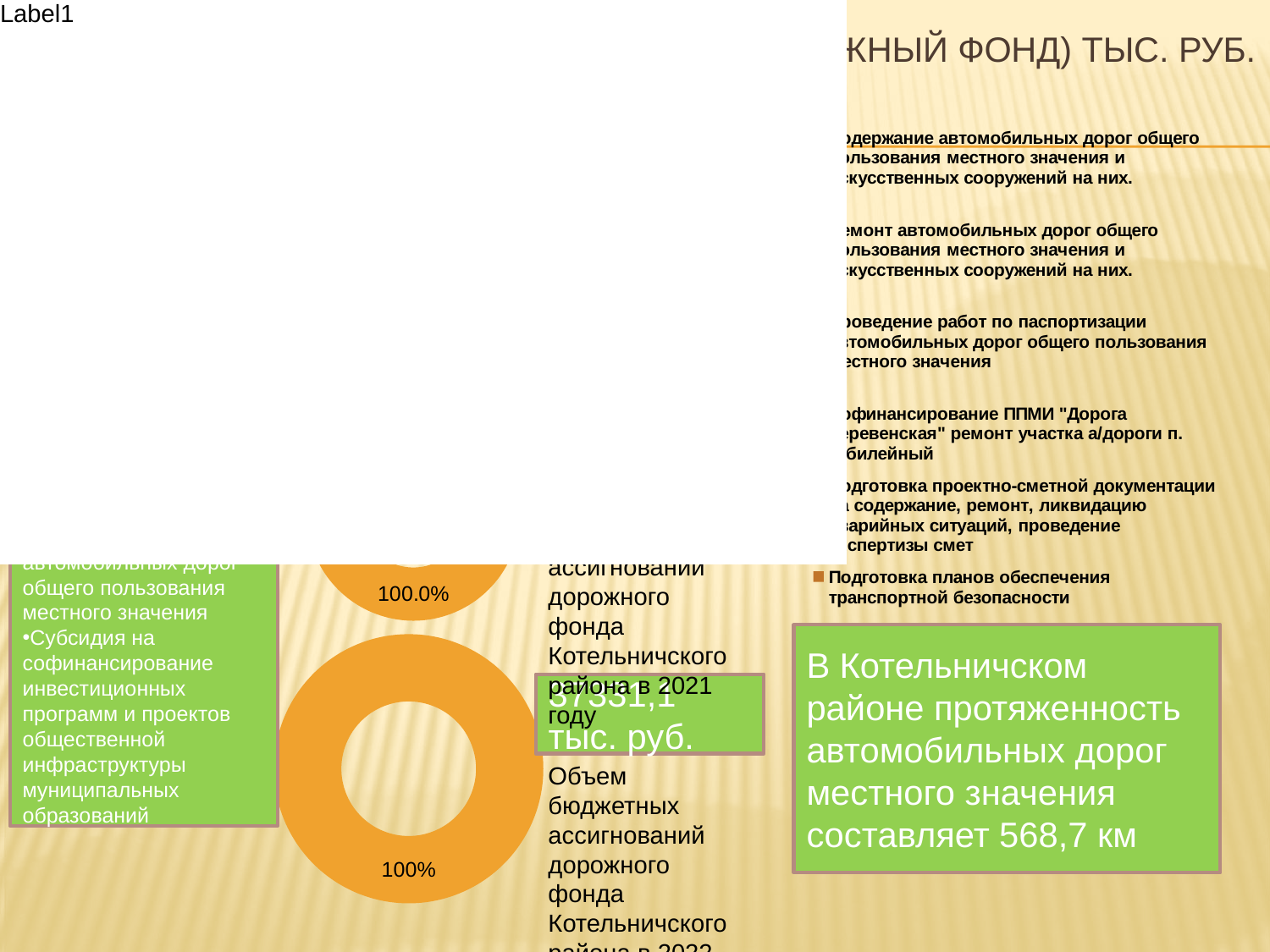

# Расходы на дорожное хозяйство (дорожный фонд) тыс. руб.

### Chart

| Category | Продажи |
|---|---|
| Содержание автомобильных дорог общего пользования местного значения и искусственных сооружений на них.
 | 0.815 |
| Ремонт автомобильных дорог общего пользования местного значения и искусственных сооружений на них.
 | 0.07300000000000001 |
| Проведение работ по паспортизации автомобильных дорог общего пользования местного значения
 | 0.025 |
| Софинансирование ППМИ "Дорога деревенская" ремонт участка а/дороги п. Юбилейный | 0.076 |
| Подготовка проектно-сметной документации на содержание, ремонт, ликвидацию аварийных ситуаций, проведение экспертизы смет | 0.0010000000000000009 |
| Подготовка планов обеспечения транспортной безопасности | 0.010000000000000005 |
Доходы от уплаты акцизов на автомобильный бензин, прямогонный бензин, дизельное топливо, моторное масло для дизельных и карбюраторных (инжекторных) двигателей, производимых на территории РФ
Субсидия из областного бюджета на осуществление дорожной деятельности в отношении автомобильных дорог общего пользования местного значения
Субсидия на софинансирование инвестиционных программ и проектов общественной инфраструктуры муниципальных образований
39643,1
тыс. руб.
Объем бюджетных ассигнований дорожного фонда Котельничского района в 2020 году

### Chart

| Category | Продажи |
|---|---|
| Содержание автомобильных дорог общего пользования местного значения и искусственных сооружений на них.
 | 1.0 |
37005,9
тыс. руб.
Объем бюджетных ассигнований дорожного фонда Котельничского района в 2021 году
В Котельничском районе протяженность автомобильных дорог местного значения составляет 568,7 км

### Chart

| Category | Продажи |
|---|---|
| Содержание автомобильных дорог общего пользования местного значения и искусственных сооружений на них.
 | 1.0 |
37331,1
тыс. руб.
Объем бюджетных ассигнований дорожного фонда Котельничского района в 2022 году